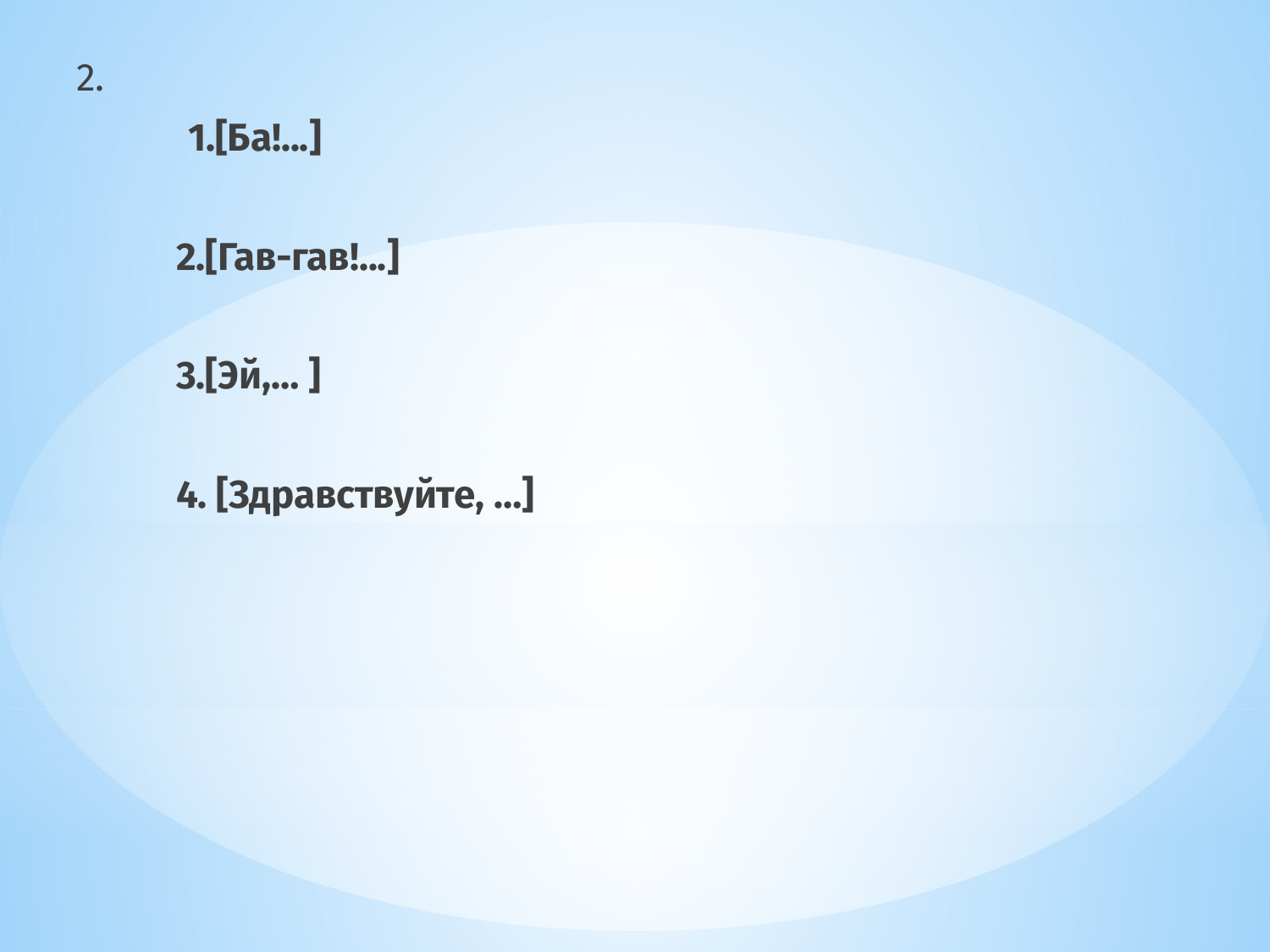

2.
           1.[Ба!...]

           2.[Гав-гав!...]

           3.[Эй,… ]

           4. [Здравствуйте, …]
#